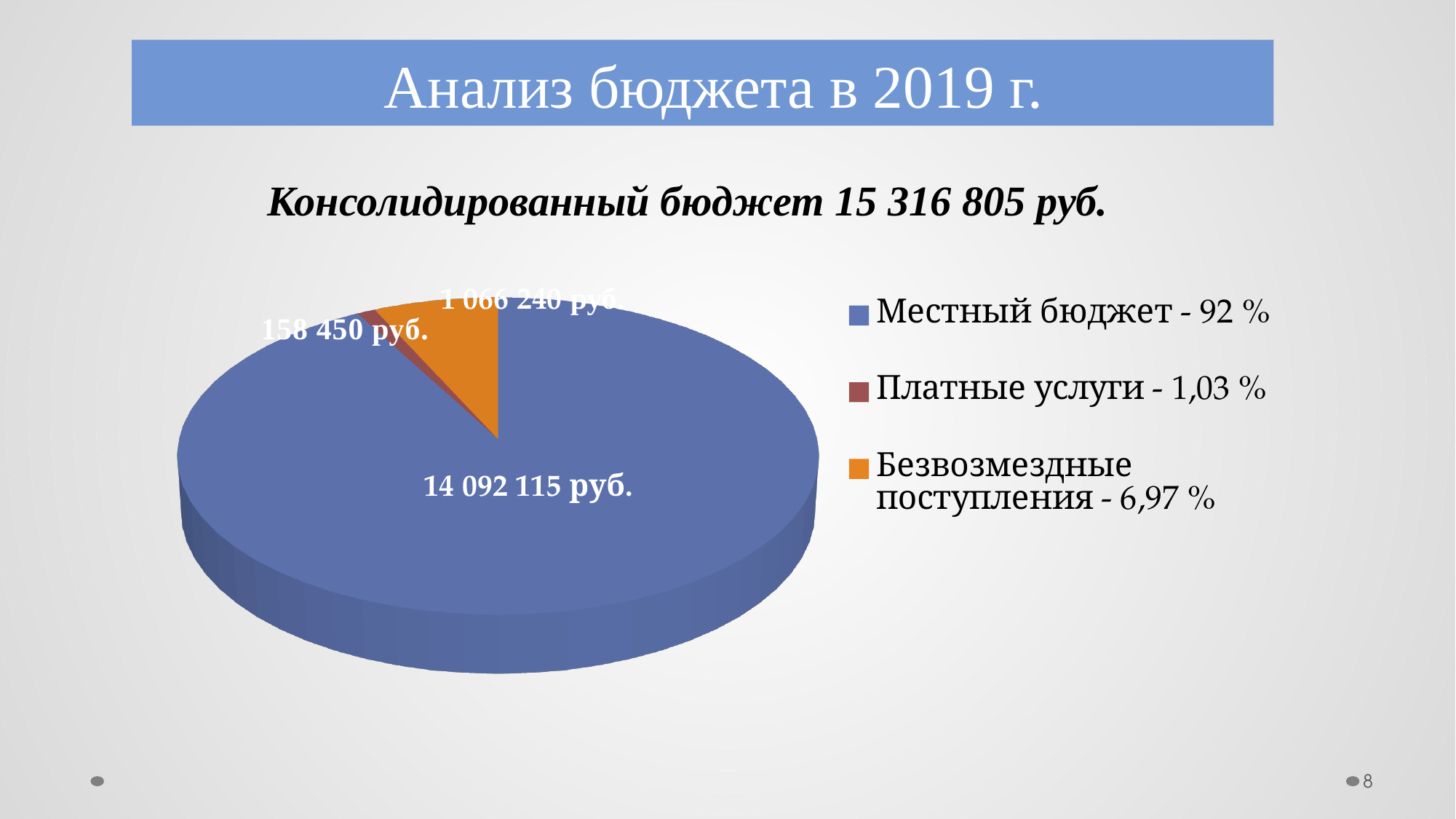

# Анализ бюджета в 2019 г.

[unsupported chart]

Консолидированный бюджет 15 316 805 руб.
1 066 240 руб.
14 092 115 руб.
8